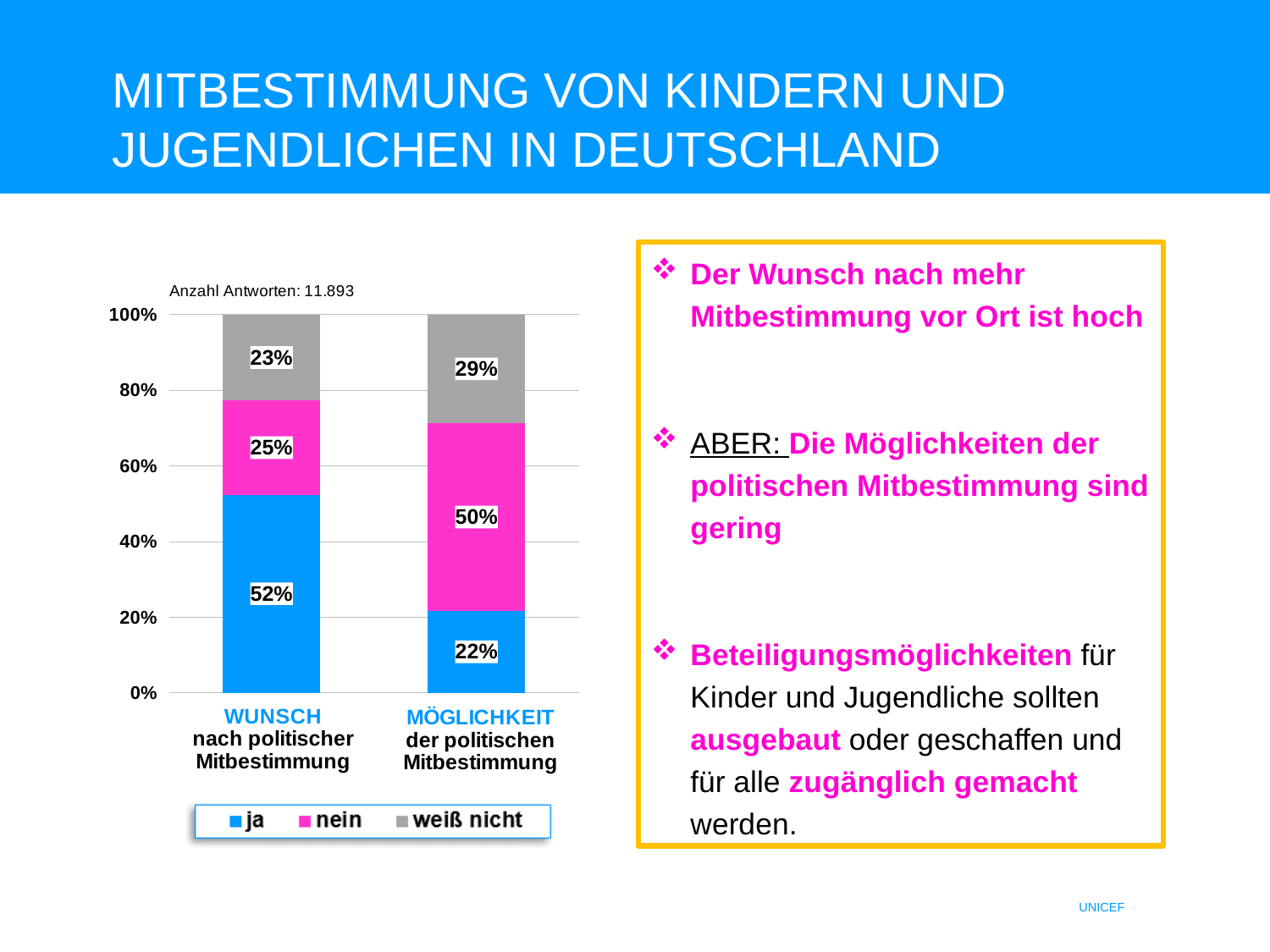

# Mitbestimmung von Kindern und Jugendlichen in Deutschland

### Chart

| Category | ja | nein | weiß nicht |
|---|---|---|---|
|  | 0.5235571260306242 | 0.24886420999495204 | 0.2275786639744237 |
|  | 0.21688672104953327 | 0.4958371877890842 | 0.2872760911613826 |
Der Wunsch nach mehr Mitbestimmung vor Ort ist hoch

ABER: Die Möglichkeiten der politischen Mitbestimmung sind gering

Beteiligungsmöglichkeiten für Kinder und Jugendliche sollten ausgebaut oder geschaffen und für alle zugänglich gemacht werden.